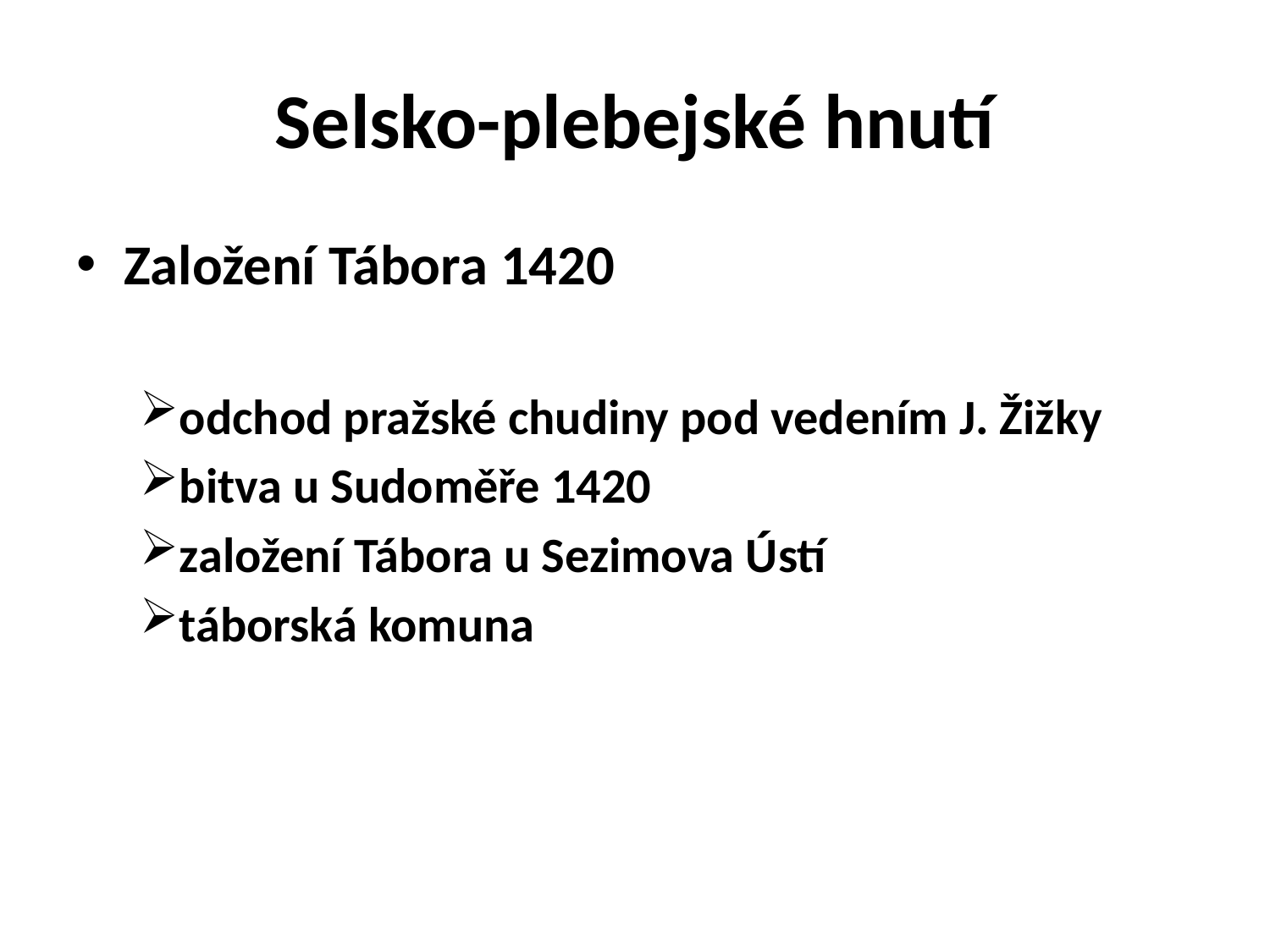

# Selsko-plebejské hnutí
Založení Tábora 1420

odchod pražské chudiny pod vedením J. Žižky
bitva u Sudoměře 1420
založení Tábora u Sezimova Ústí
táborská komuna